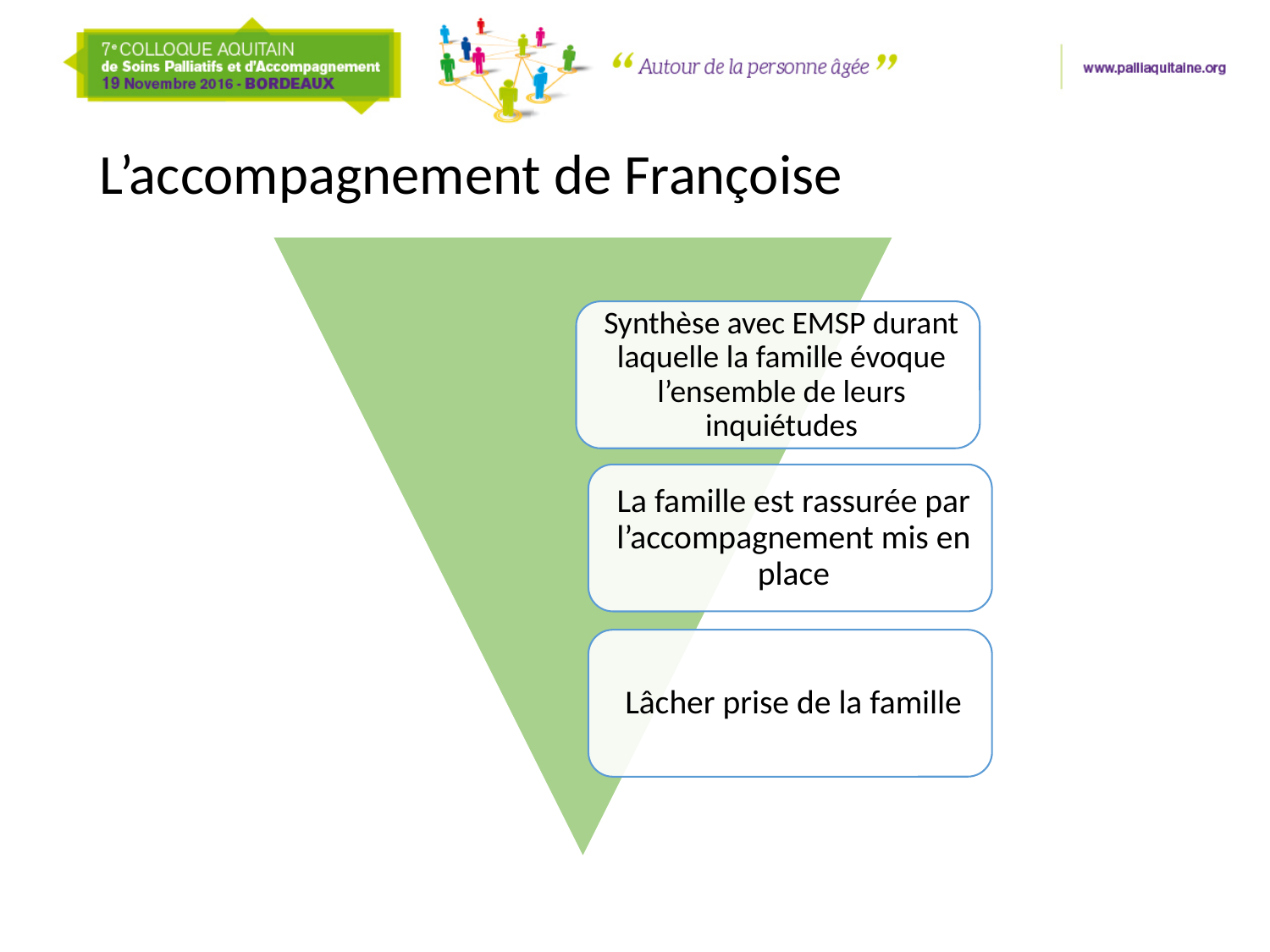

# L’accompagnement de Françoise
Synthèse avec EMSP durant laquelle la famille évoque l’ensemble de leurs inquiétudes
La famille est rassurée par l’accompagnement mis en place
Lâcher prise de la famille